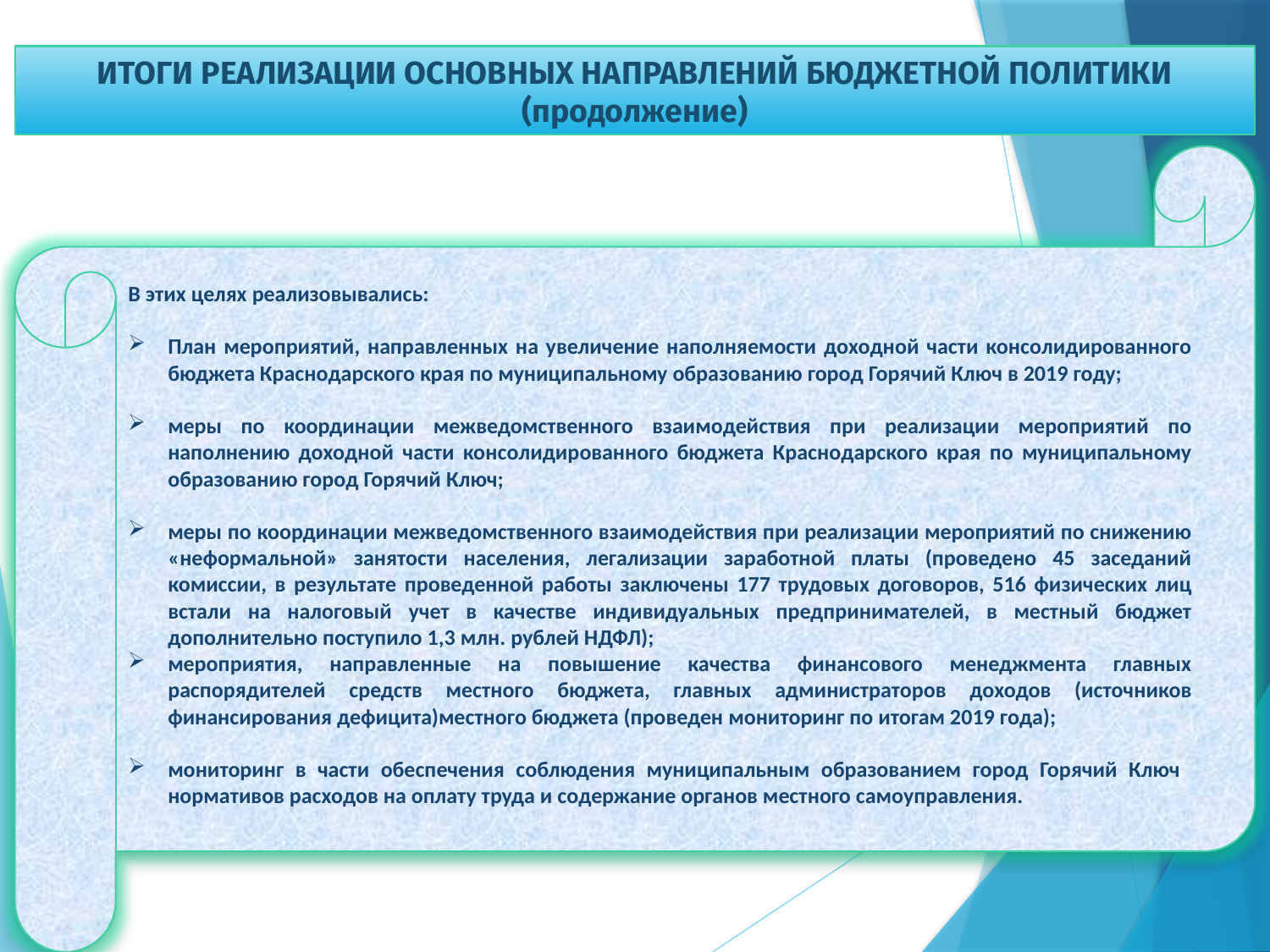

ИТОГИ РЕАЛИЗАЦИИ ОСНОВНЫХ НАПРАВЛЕНИЙ БЮДЖЕТНОЙ ПОЛИТИКИ (продолжение)

В этих целях реализовывались:

План мероприятий, направленных на увеличение наполняемости доходной части консолидированного бюджета Краснодарского края по муниципальному образованию город Горячий Ключ в 2019 году;

меры по координации межведомственного взаимодействия при реализации мероприятий по наполнению доходной части консолидированного бюджета Краснодарского края по муниципальному образованию город Горячий Ключ;

меры по координации межведомственного взаимодействия при реализации мероприятий по снижению «неформальной» занятости населения, легализации заработной платы (проведено 45 заседаний комиссии, в результате проведенной работы заключены 177 трудовых договоров, 516 физических лиц встали на налоговый учет в качестве индивидуальных предпринимателей, в местный бюджет дополнительно поступило 1,3 млн. рублей НДФЛ);
мероприятия, направленные на повышение качества финансового менеджмента главных распорядителей средств местного бюджета, главных администраторов доходов (источников финансирования дефицита)местного бюджета (проведен мониторинг по итогам 2019 года);

мониторинг в части обеспечения соблюдения муниципальным образованием город Горячий Ключ  нормативов расходов на оплату труда и содержание органов местного самоуправления.